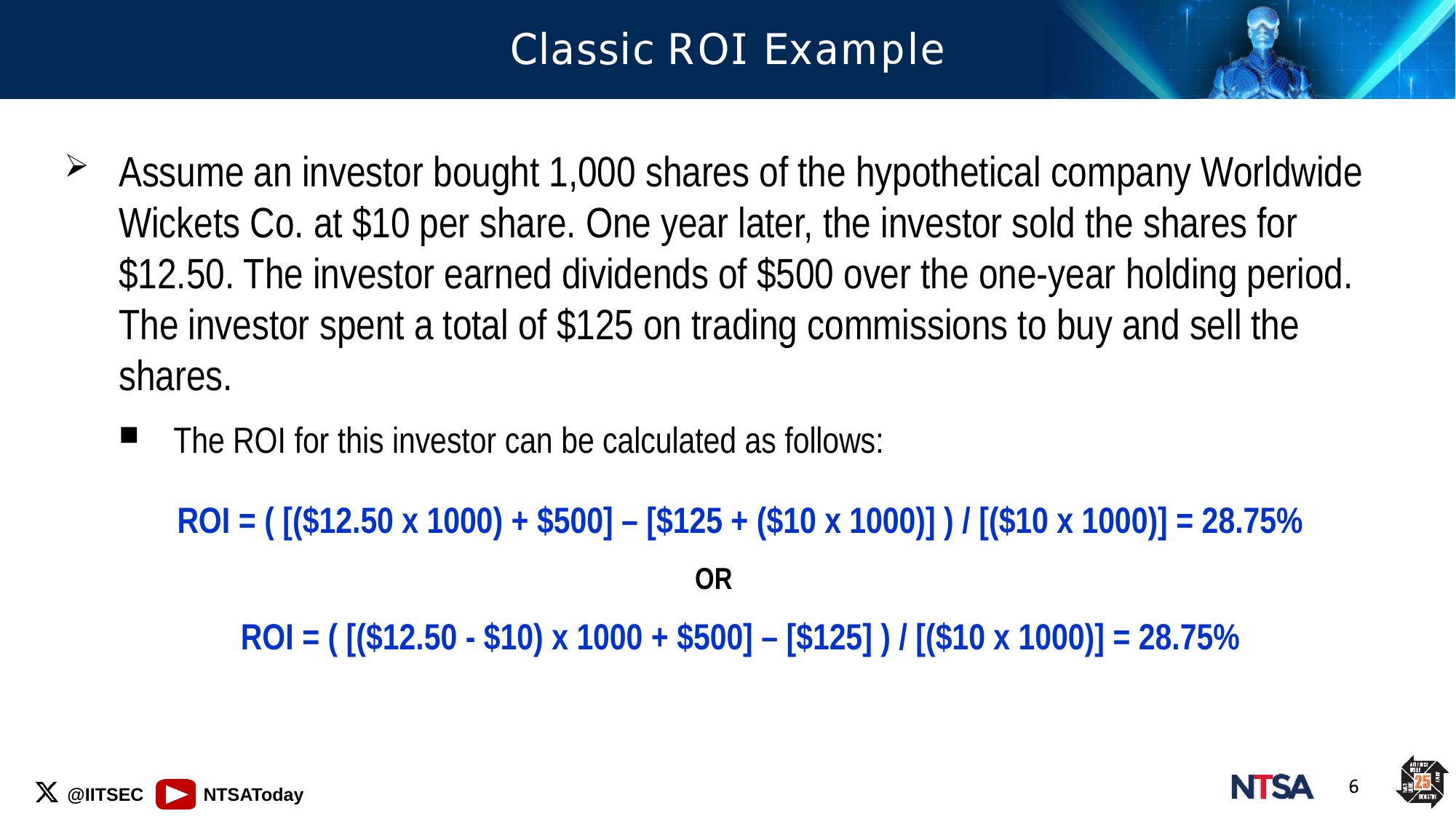

# Classic ROI Example
Assume an investor bought 1,000 shares of the hypothetical company Worldwide Wickets Co. at $10 per share. One year later, the investor sold the shares for $12.50. The investor earned dividends of $500 over the one-year holding period. The investor spent a total of $125 on trading commissions to buy and sell the shares.
The ROI for this investor can be calculated as follows:
ROI = ( [($12.50 x 1000) + $500] – [$125 + ($10 x 1000)] ) / [($10 x 1000)] = 28.75%
OR
ROI = ( [($12.50 - $10) x 1000 + $500] – [$125] ) / [($10 x 1000)] = 28.75%